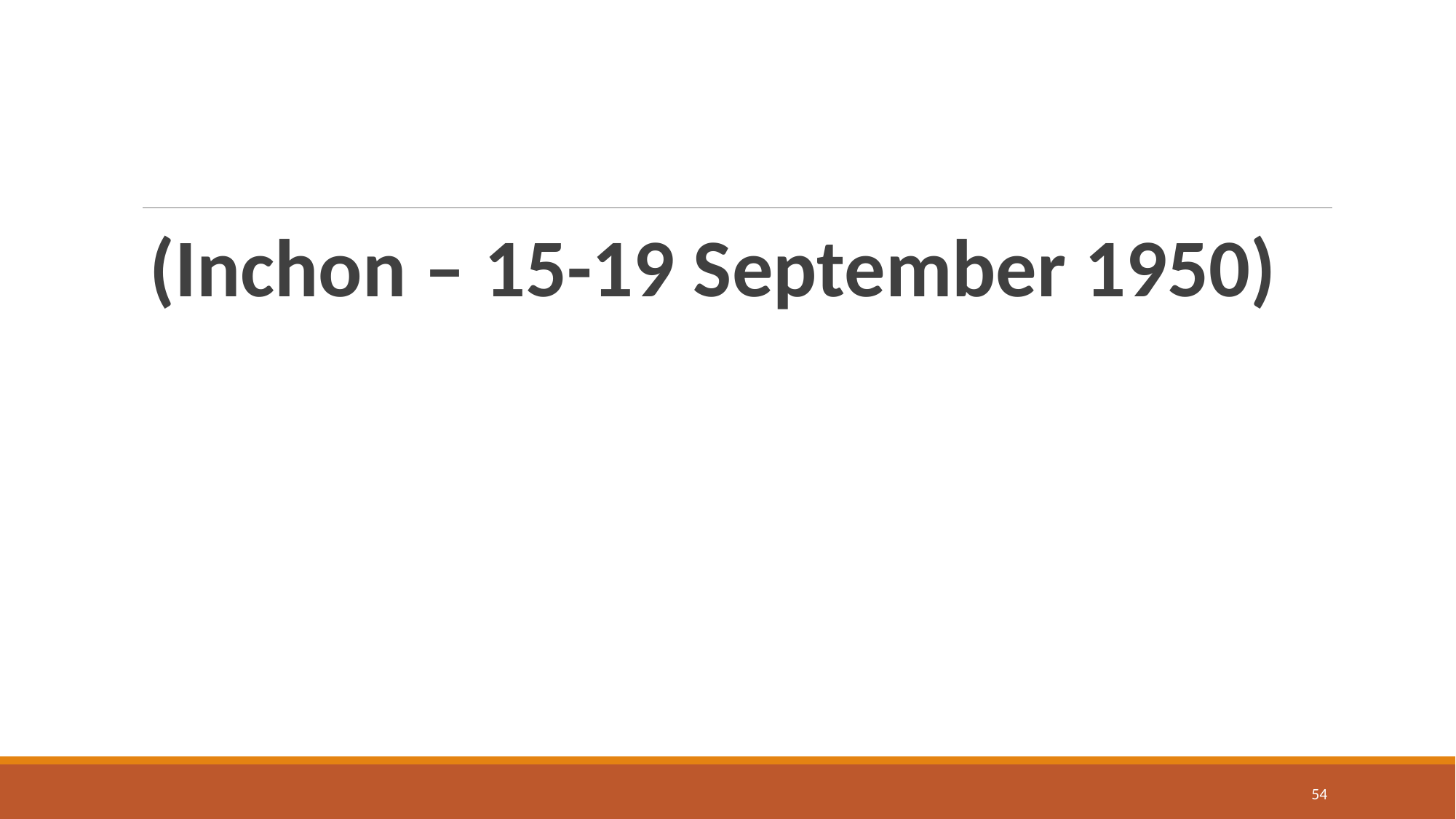

#
(Inchon – 15-19 September 1950)

54